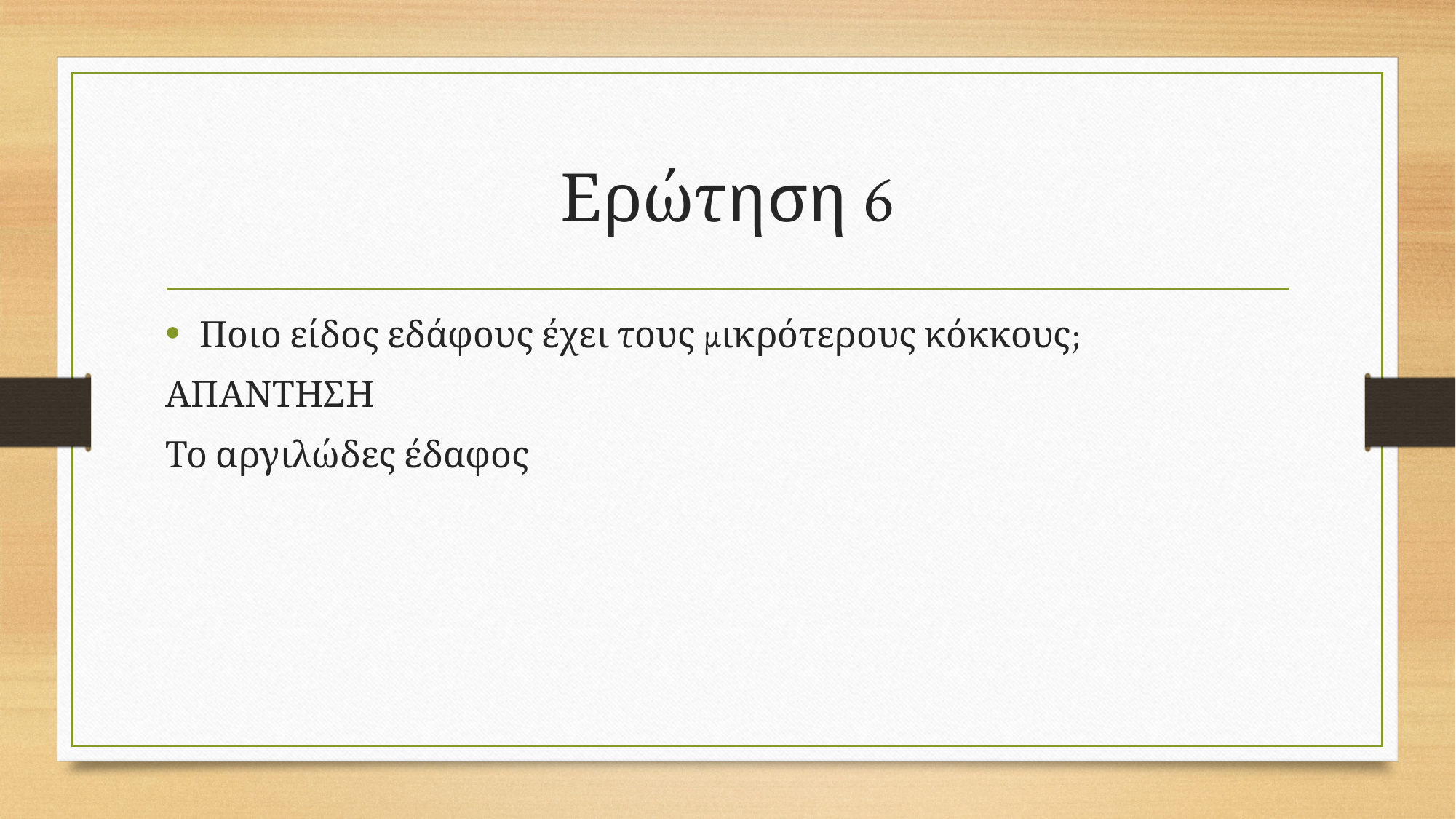

# Ερώτηση 6
Ποιο είδος εδάφους έχει τους μικρότερους κόκκους;
ΑΠΑΝΤΗΣΗ
Το αργιλώδες έδαφος